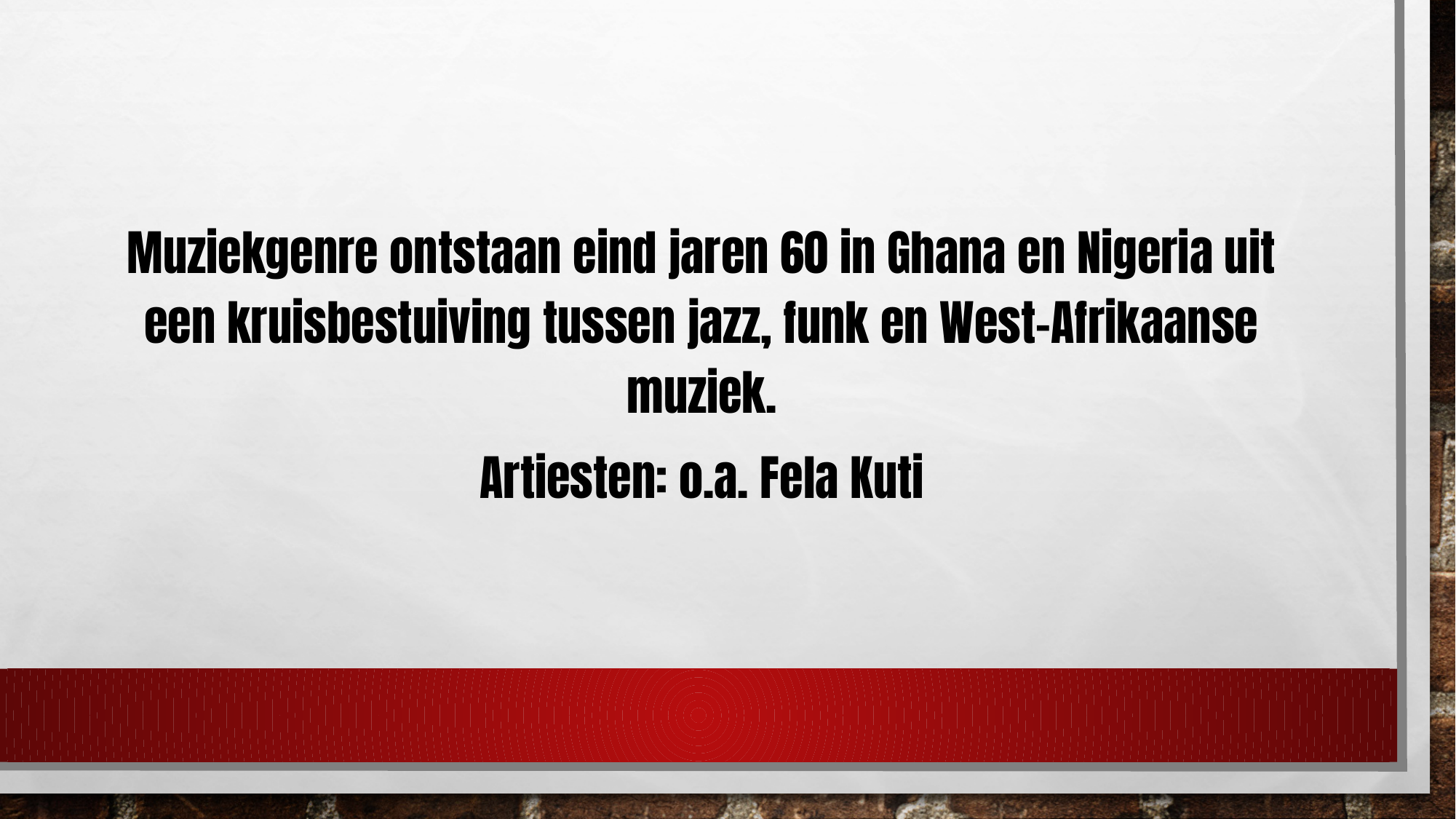

Muziekgenre ontstaan eind jaren 60 in Ghana en Nigeria uit een kruisbestuiving tussen jazz, funk en West-Afrikaanse muziek.
Artiesten: o.a. Fela Kuti